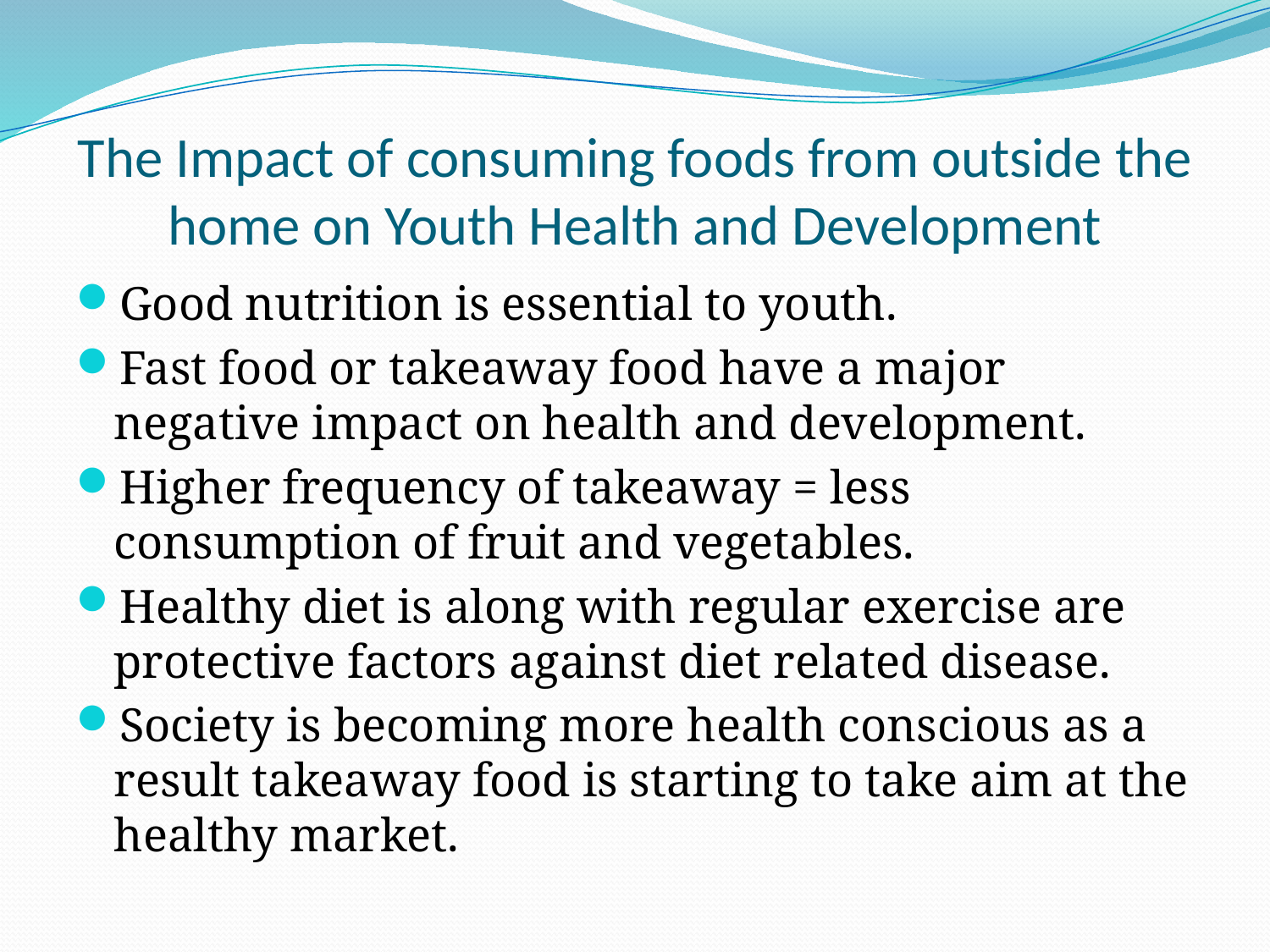

# The Impact of consuming foods from outside the home on Youth Health and Development
Good nutrition is essential to youth.
Fast food or takeaway food have a major negative impact on health and development.
Higher frequency of takeaway = less consumption of fruit and vegetables.
Healthy diet is along with regular exercise are protective factors against diet related disease.
Society is becoming more health conscious as a result takeaway food is starting to take aim at the healthy market.